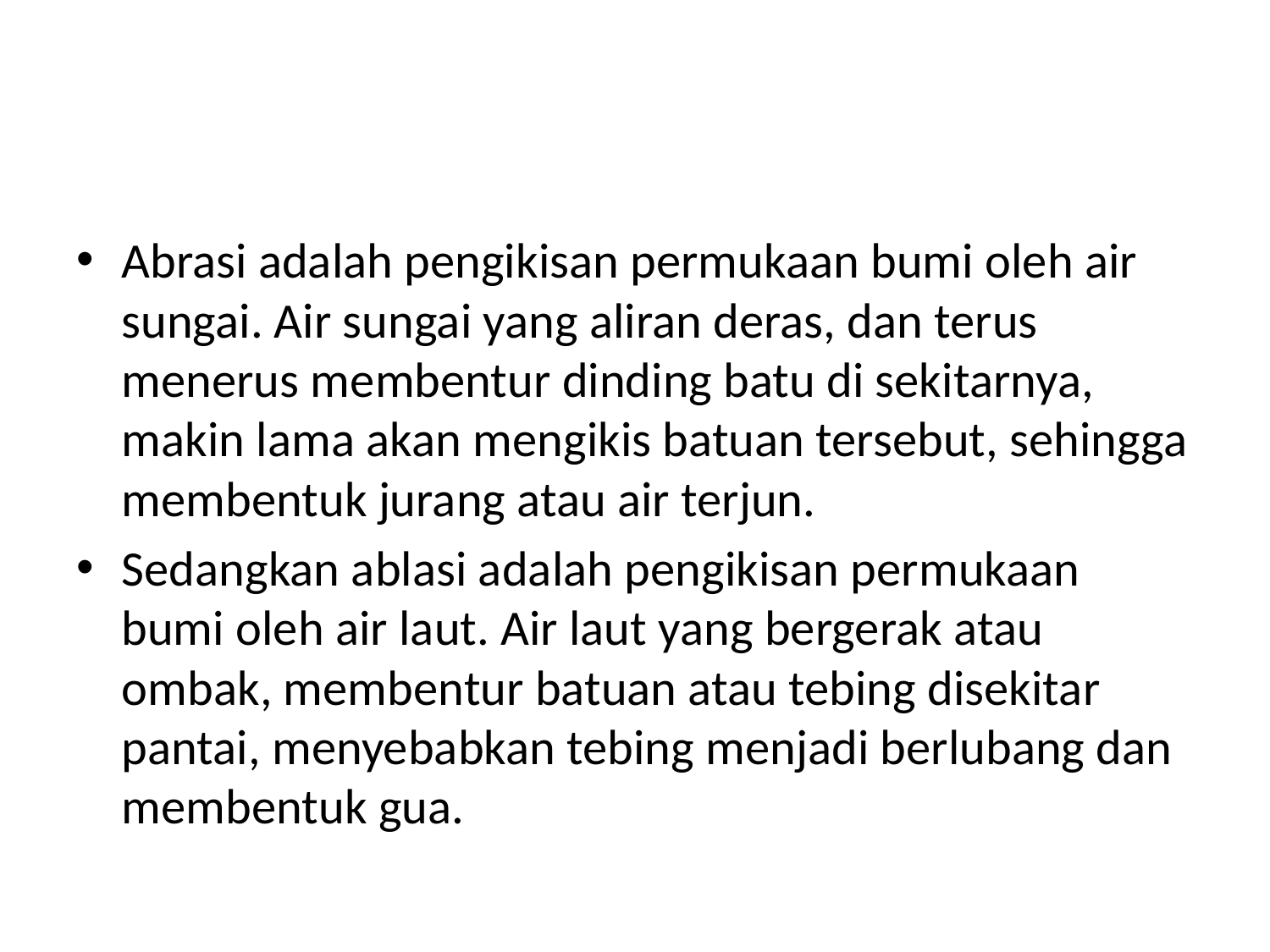

#
Abrasi adalah pengikisan permukaan bumi oleh air sungai. Air sungai yang aliran deras, dan terus menerus membentur dinding batu di sekitarnya, makin lama akan mengikis batuan tersebut, sehingga membentuk jurang atau air terjun.
Sedangkan ablasi adalah pengikisan permukaan bumi oleh air laut. Air laut yang bergerak atau ombak, membentur batuan atau tebing disekitar pantai, menyebabkan tebing menjadi berlubang dan membentuk gua.